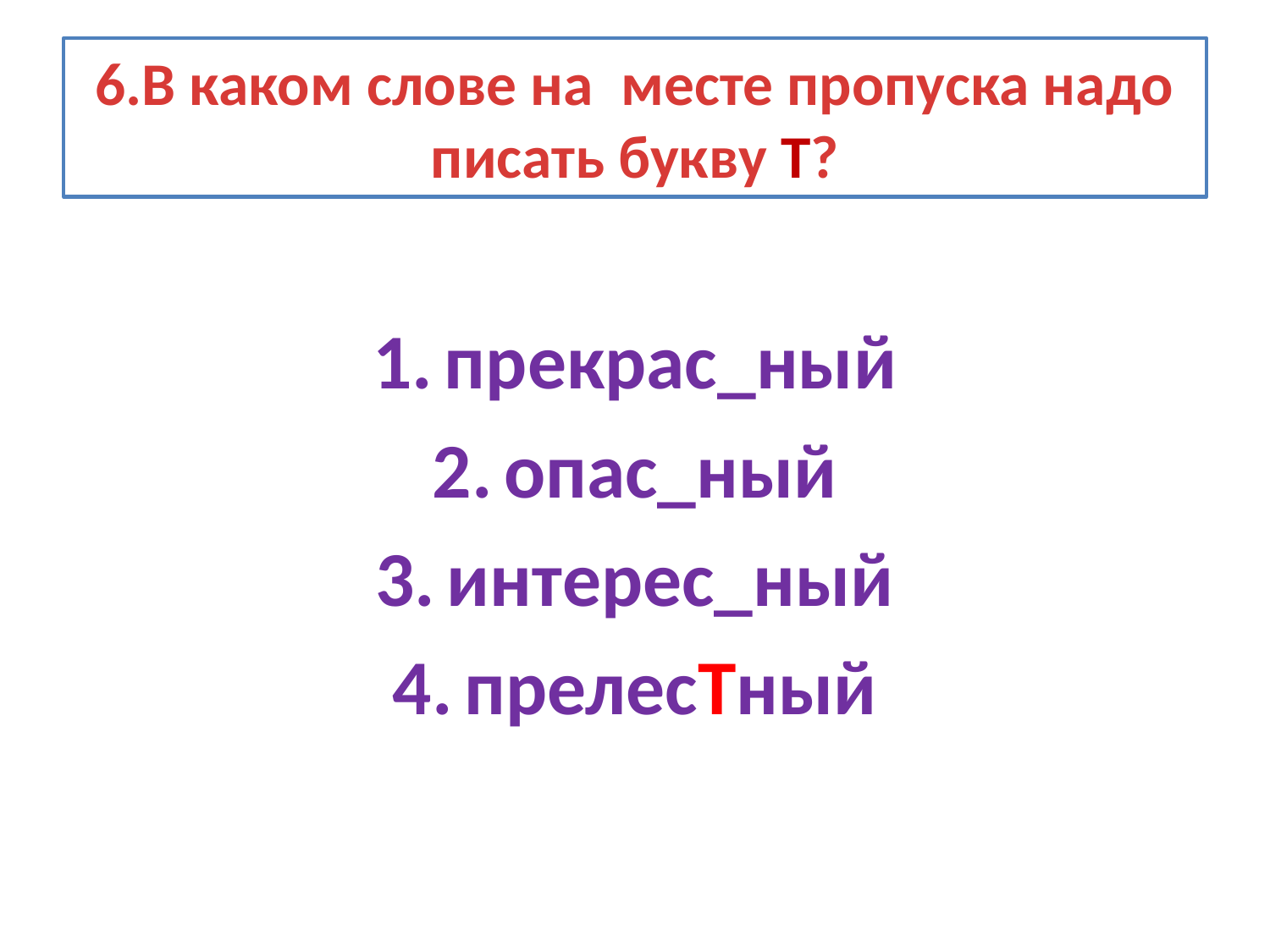

# 6.В каком слове на  месте пропуска надо писать букву Т?

прекрас_ный
опас_ный
интерес_ный
прелесТный